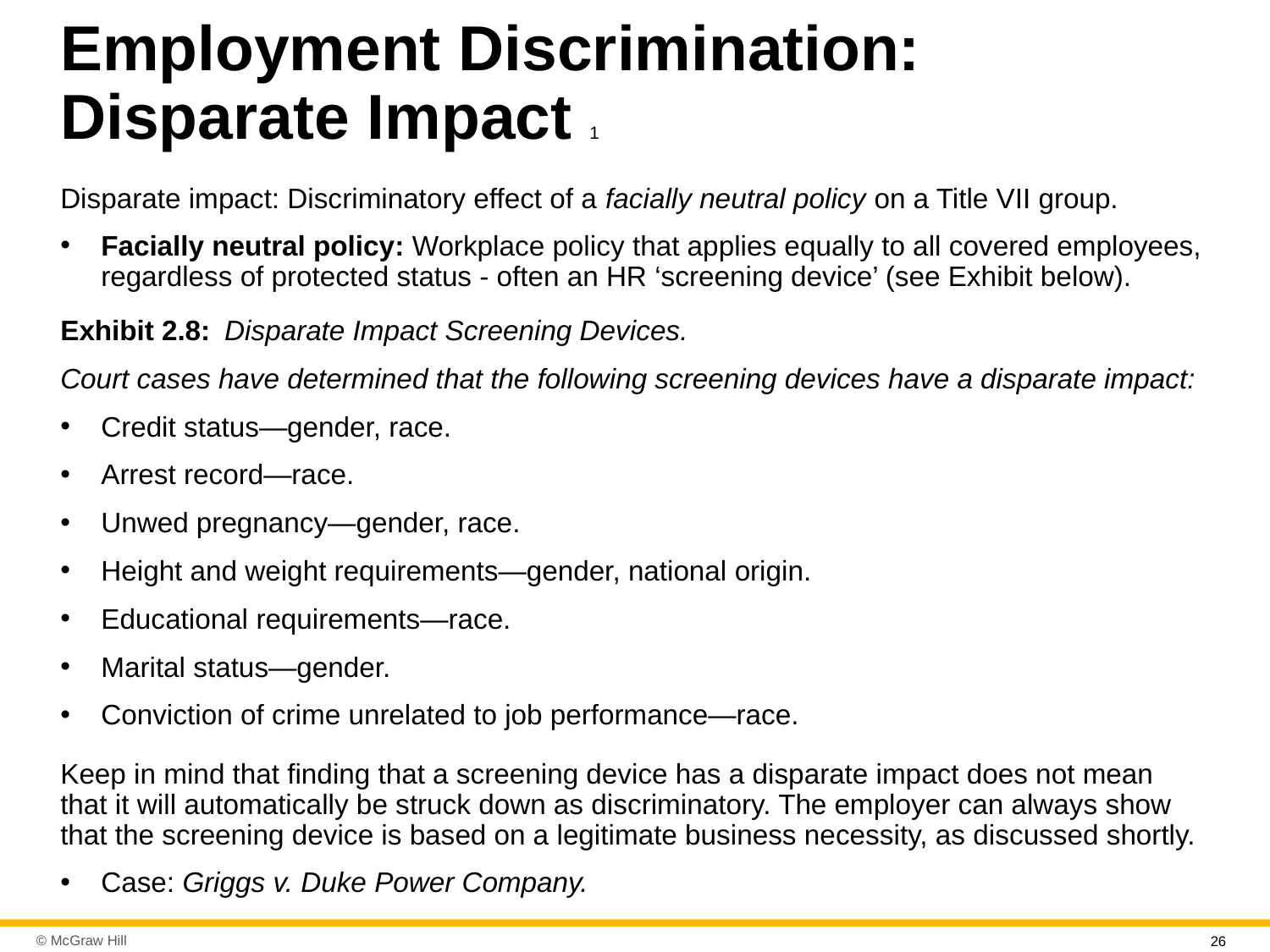

# Employment Discrimination:  Disparate Impact 1
Disparate impact: Discriminatory effect of a facially neutral policy on a Title VII group.
Facially neutral policy: Workplace policy that applies equally to all covered employees, regardless of protected status - often an HR ‘screening device’ (see Exhibit below).
Exhibit 2.8: Disparate Impact Screening Devices.
Court cases have determined that the following screening devices have a disparate impact:
Credit status—gender, race.
Arrest record—race.
Unwed pregnancy—gender, race.
Height and weight requirements—gender, national origin.
Educational requirements—race.
Marital status—gender.
Conviction of crime unrelated to job performance—race.
Keep in mind that finding that a screening device has a disparate impact does not mean that it will automatically be struck down as discriminatory. The employer can always show that the screening device is based on a legitimate business necessity, as discussed shortly.
Case: Griggs v. Duke Power Company.
26